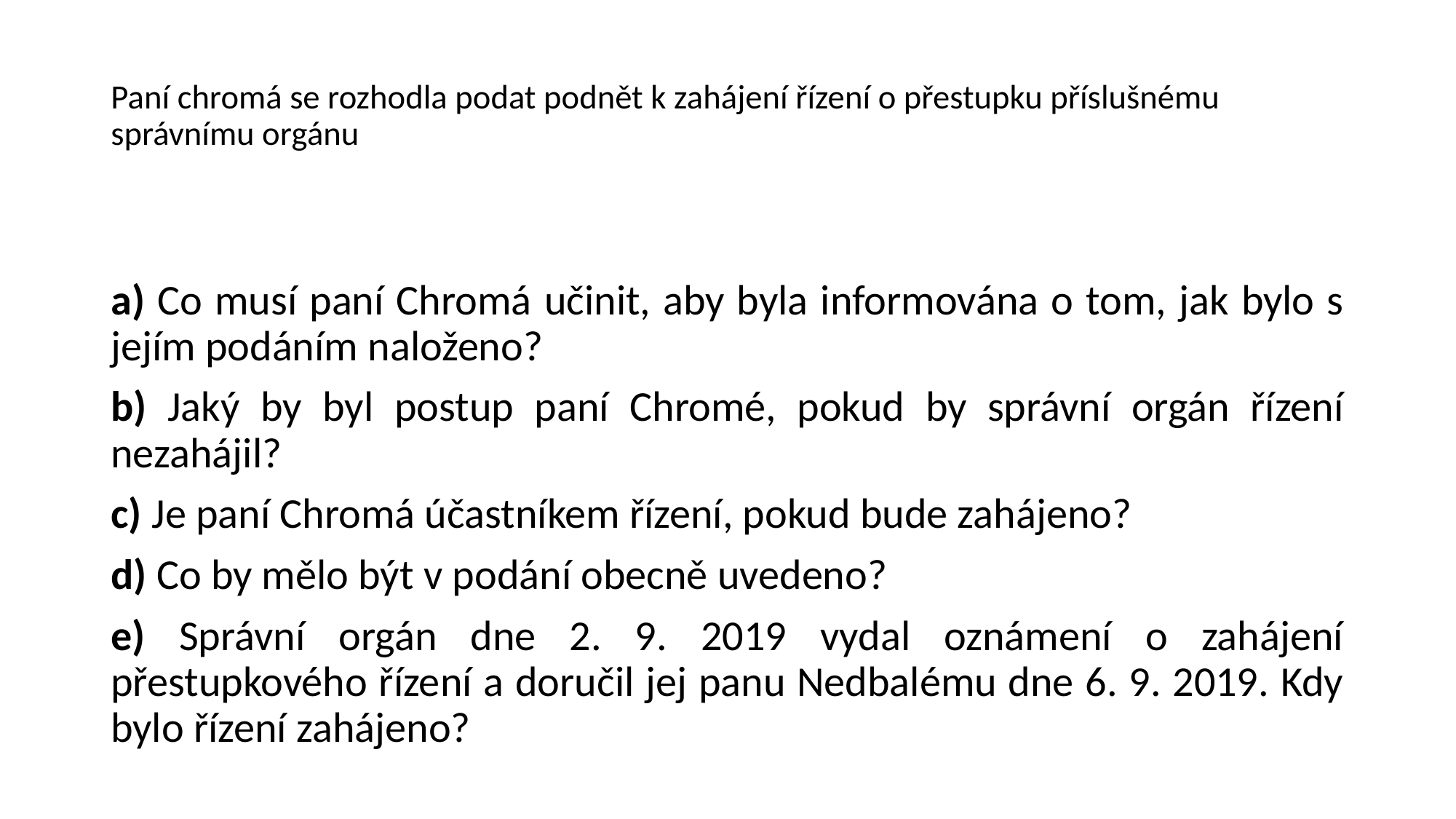

# Paní chromá se rozhodla podat podnět k zahájení řízení o přestupku příslušnému správnímu orgánu
a) Co musí paní Chromá učinit, aby byla informována o tom, jak bylo s jejím podáním naloženo?
b) Jaký by byl postup paní Chromé, pokud by správní orgán řízení nezahájil?
c) Je paní Chromá účastníkem řízení, pokud bude zahájeno?
d) Co by mělo být v podání obecně uvedeno?
e) Správní orgán dne 2. 9. 2019 vydal oznámení o zahájení přestupkového řízení a doručil jej panu Nedbalému dne 6. 9. 2019. Kdy bylo řízení zahájeno?